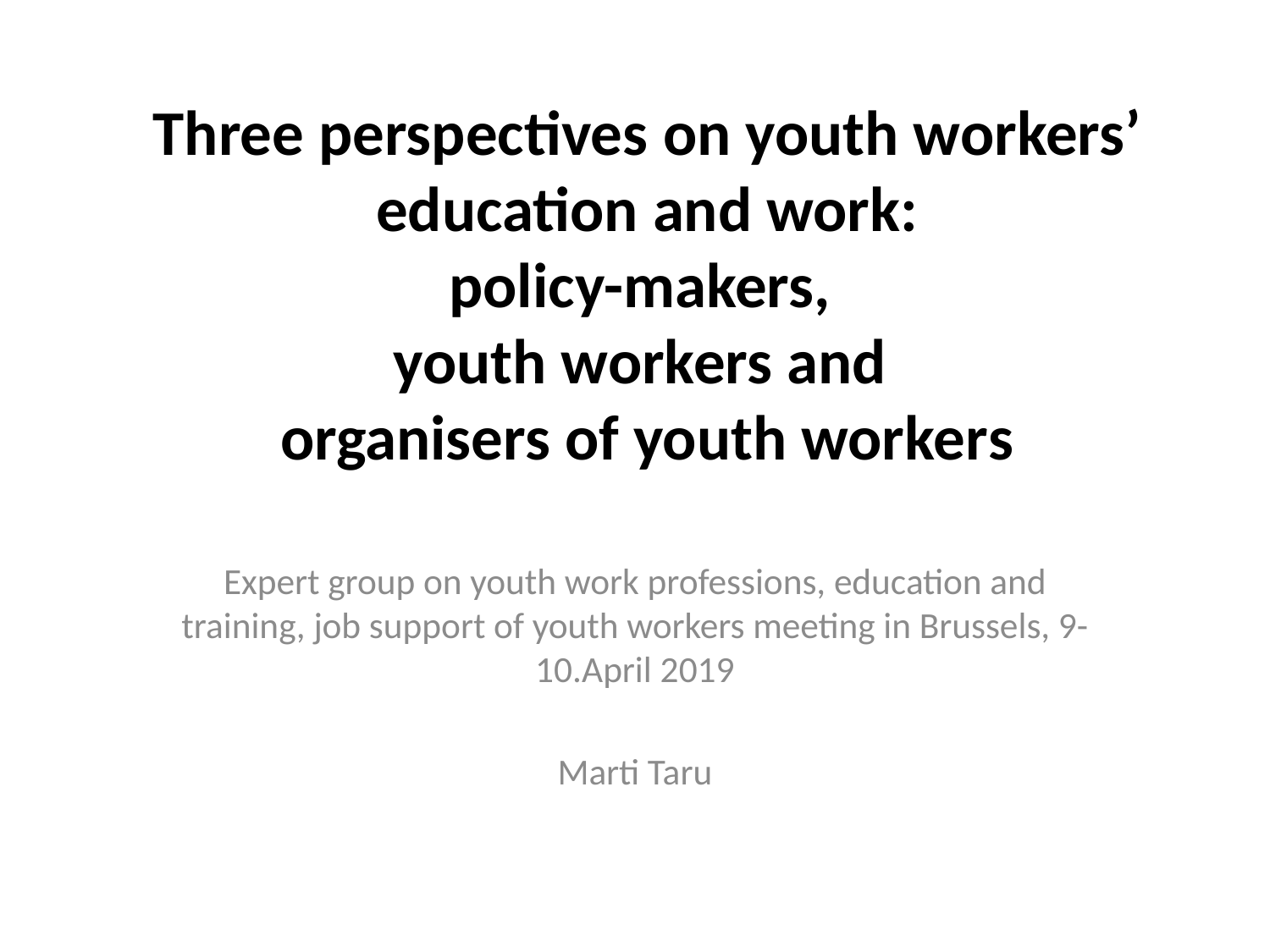

# Three perspectives on youth workers’ education and work: policy-makers, youth workers and organisers of youth workers

Expert group on youth work professions, education and training, job support of youth workers meeting in Brussels, 9-10.April 2019

Marti Taru